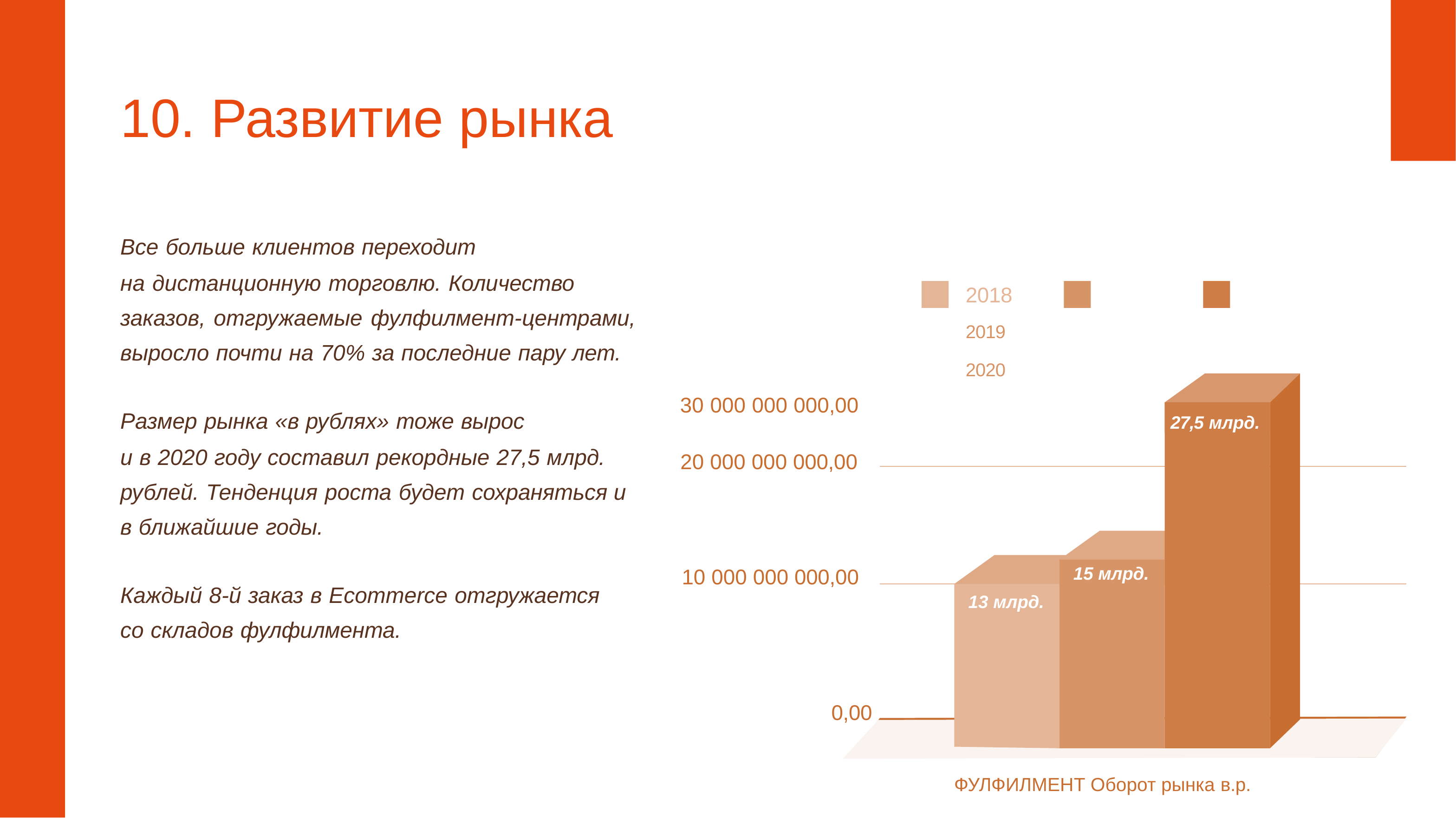

# 10. Развитие рынка
Все больше клиентов переходит
на дистанционную торговлю. Количество заказов, отгружаемые фулфилмент-центрами, выросло почти на 70% за последние пару лет.
2018	2019	2020
30 000 000 000,00

Размер рынка «в рублях» тоже вырос
и в 2020 году составил рекордные 27,5 млрд. рублей. Тенденция роста будет сохраняться и в ближайшие годы.
27,5 млрд.
20 000 000 000,00
15 млрд.
10 000 000 000,00
Каждый 8-й заказ в Ecommerce отгружается со складов фулфилмента.
13 млрд.
0,00

ФУЛФИЛМЕНТ Оборот рынка в.р.